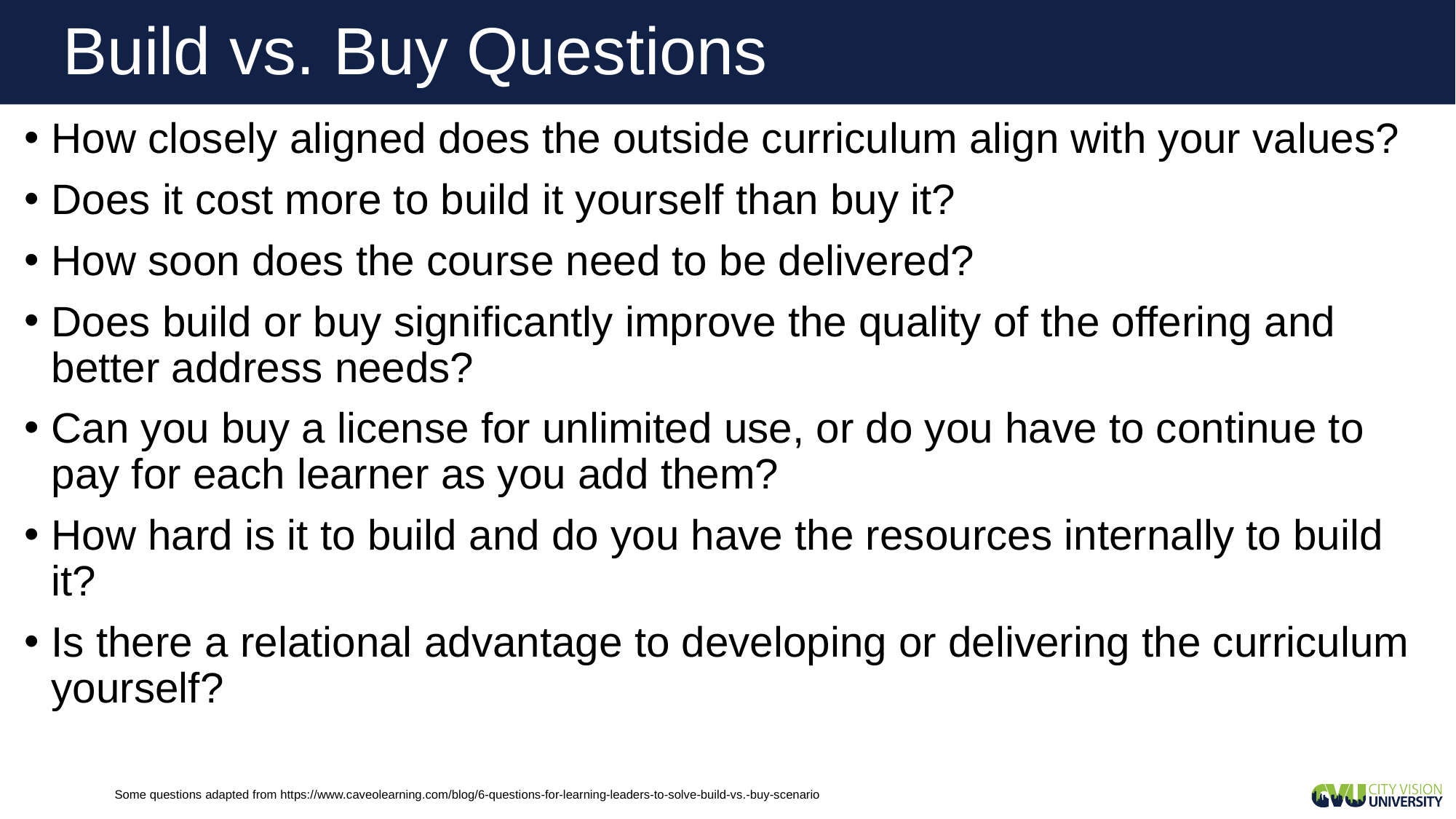

# Build vs. Buy Questions
How closely aligned does the outside curriculum align with your values?
Does it cost more to build it yourself than buy it?
How soon does the course need to be delivered?
Does build or buy significantly improve the quality of the offering and better address needs?
Can you buy a license for unlimited use, or do you have to continue to pay for each learner as you add them?
How hard is it to build and do you have the resources internally to build it?
Is there a relational advantage to developing or delivering the curriculum yourself?
Some questions adapted from https://www.caveolearning.com/blog/6-questions-for-learning-leaders-to-solve-build-vs.-buy-scenario